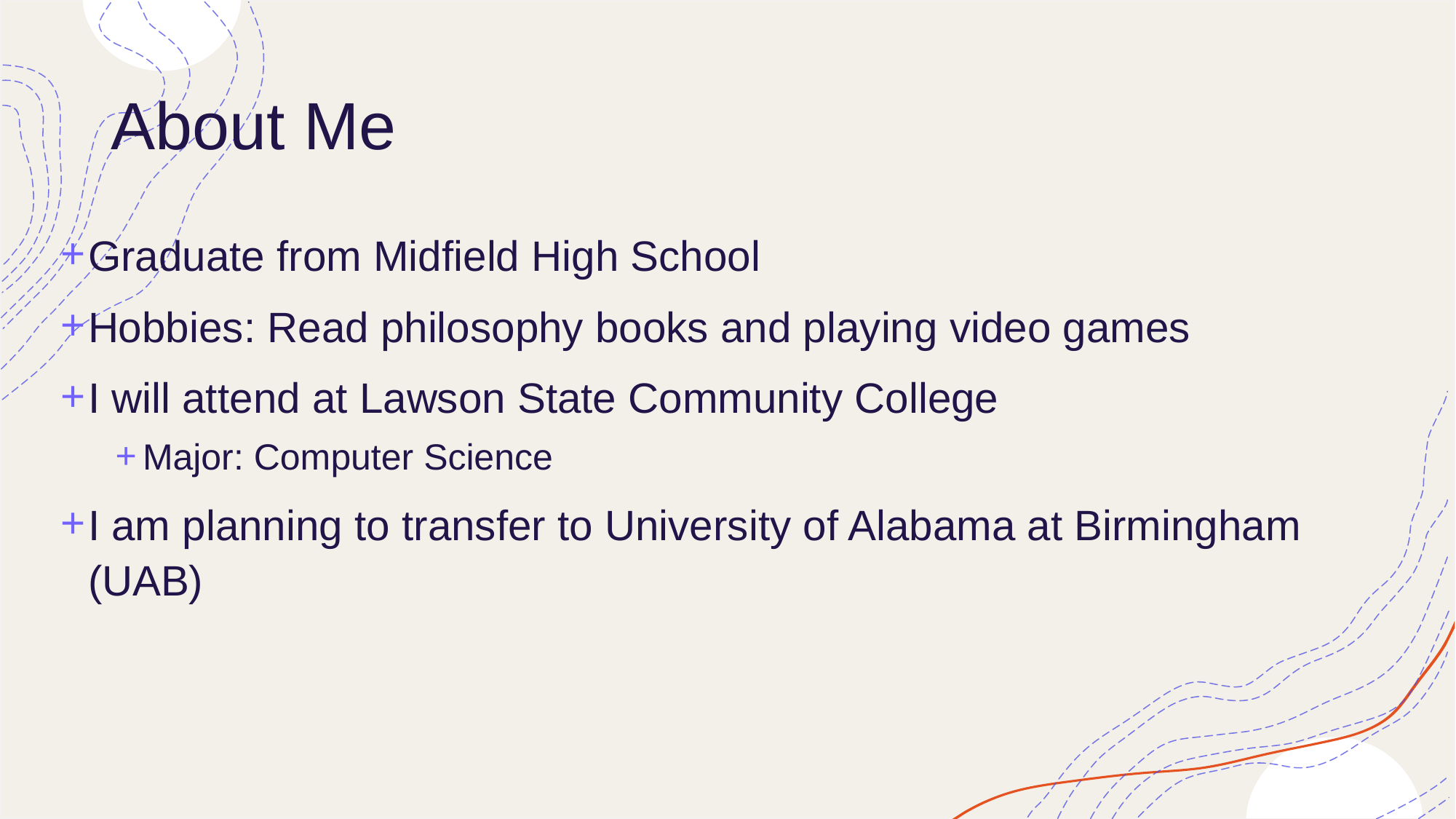

# About Me
Graduate from Midfield High School
Hobbies: Read philosophy books and playing video games
I will attend at Lawson State Community College
Major: Computer Science
I am planning to transfer to University of Alabama at Birmingham (UAB)